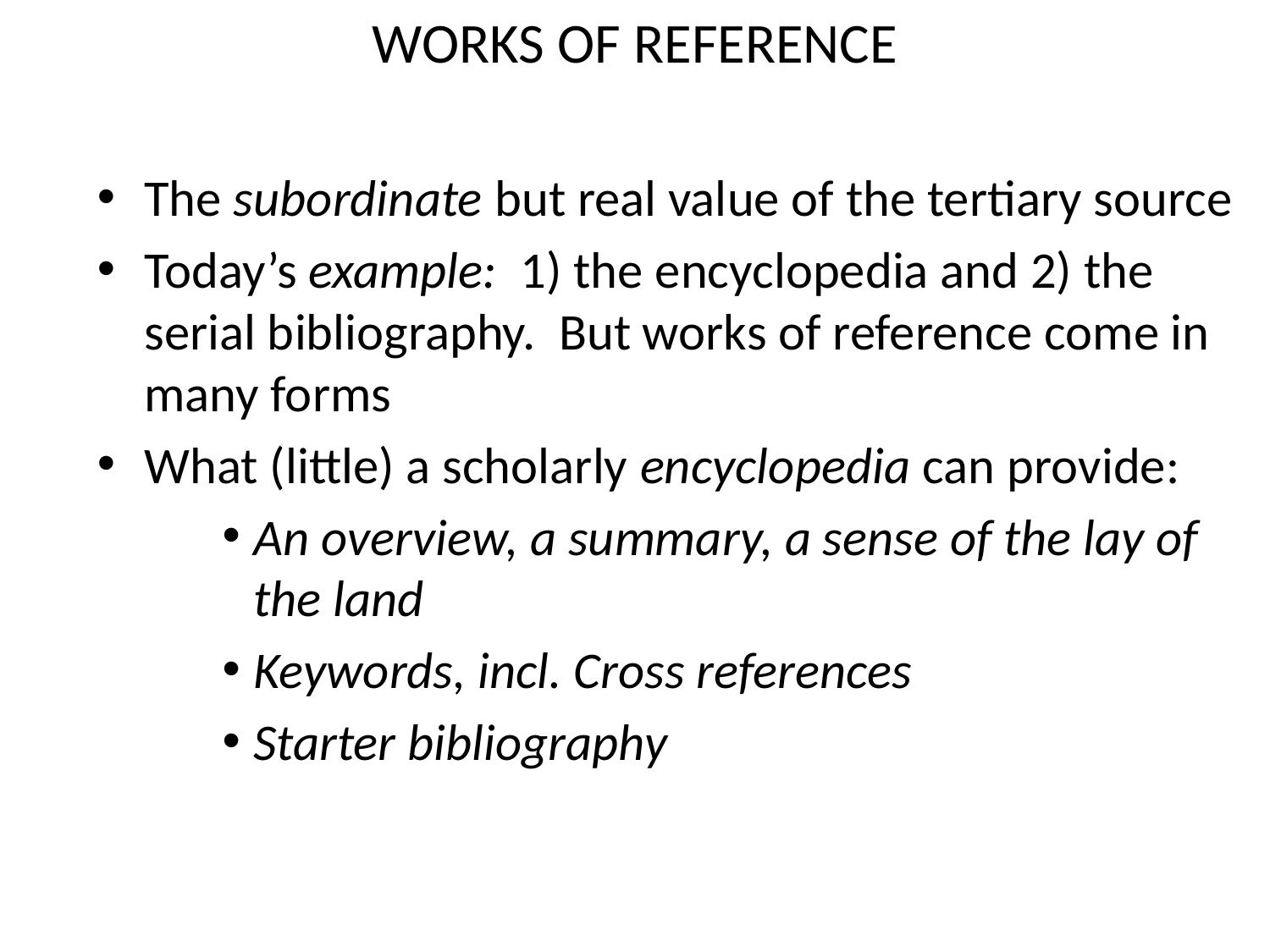

# WORKS OF REFERENCE
The subordinate but real value of the tertiary source
Today’s example:  1) the encyclopedia and 2) the serial bibliography.  But works of reference come in many forms
What (little) a scholarly encyclopedia can provide:
An overview, a summary, a sense of the lay of the land
Keywords, incl. Cross references
Starter bibliography